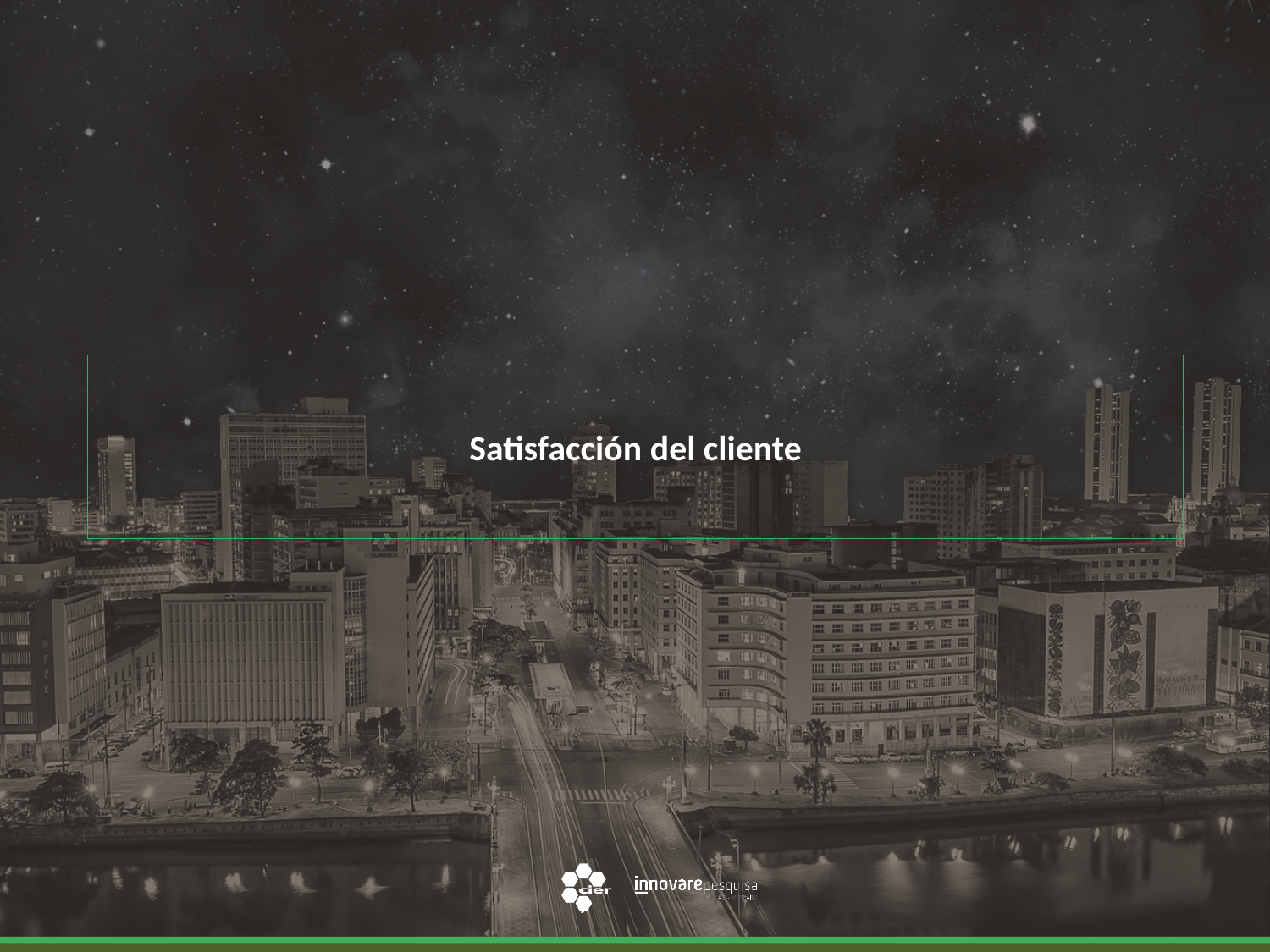

Satisfacción del cliente
# Satisfacción del cliente